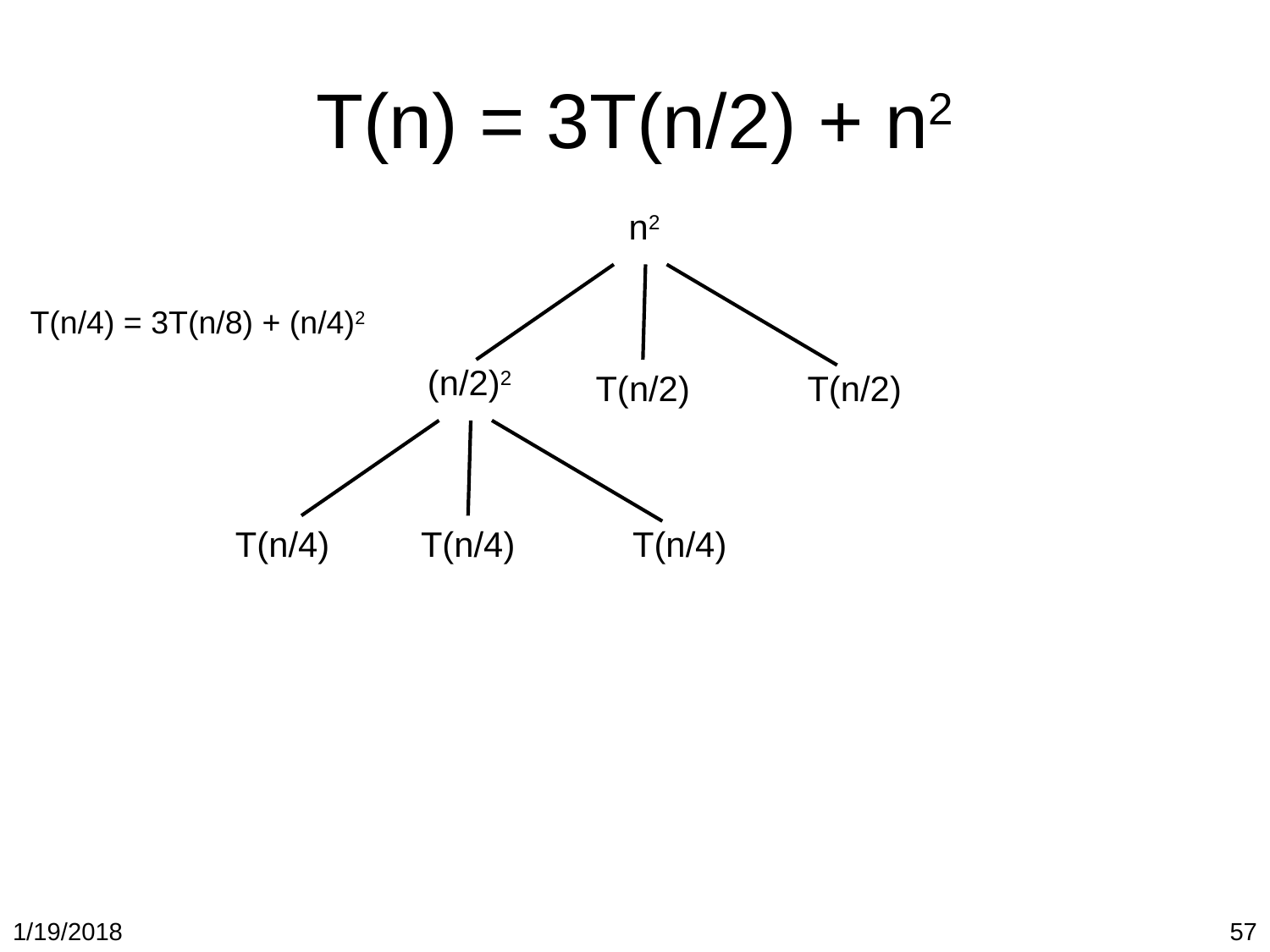

# T(n) = 3T(n/2) + n2
n2
T(n/4) = 3T(n/8) + (n/4)2
(n/2)2
T(n/2)
T(n/2)
T(n/4)
T(n/4)
T(n/4)
1/19/2018
57